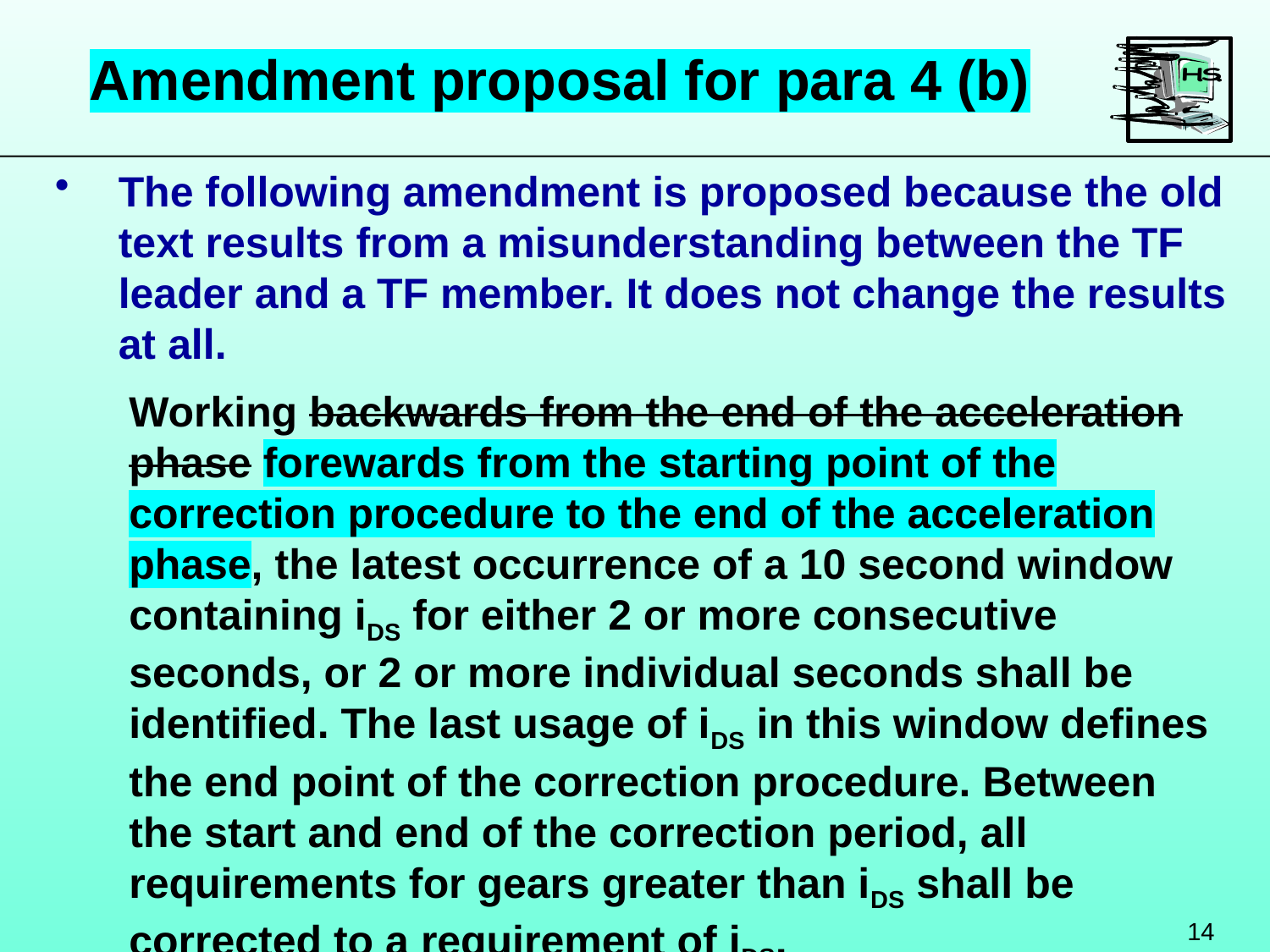

Amendment proposal for para 4 (b)

The following amendment is proposed because the old text results from a misunderstanding between the TF leader and a TF member. It does not change the results at all.
	Working backwards from the end of the acceleration phase forewards from the starting point of the correction procedure to the end of the acceleration phase, the latest occurrence of a 10 second window containing iDS for either 2 or more consecutive seconds, or 2 or more individual seconds shall be identified. The last usage of iDS in this window defines the end point of the correction procedure. Between the start and end of the correction period, all requirements for gears greater than iDS shall be corrected to a requirement of iDS.

14